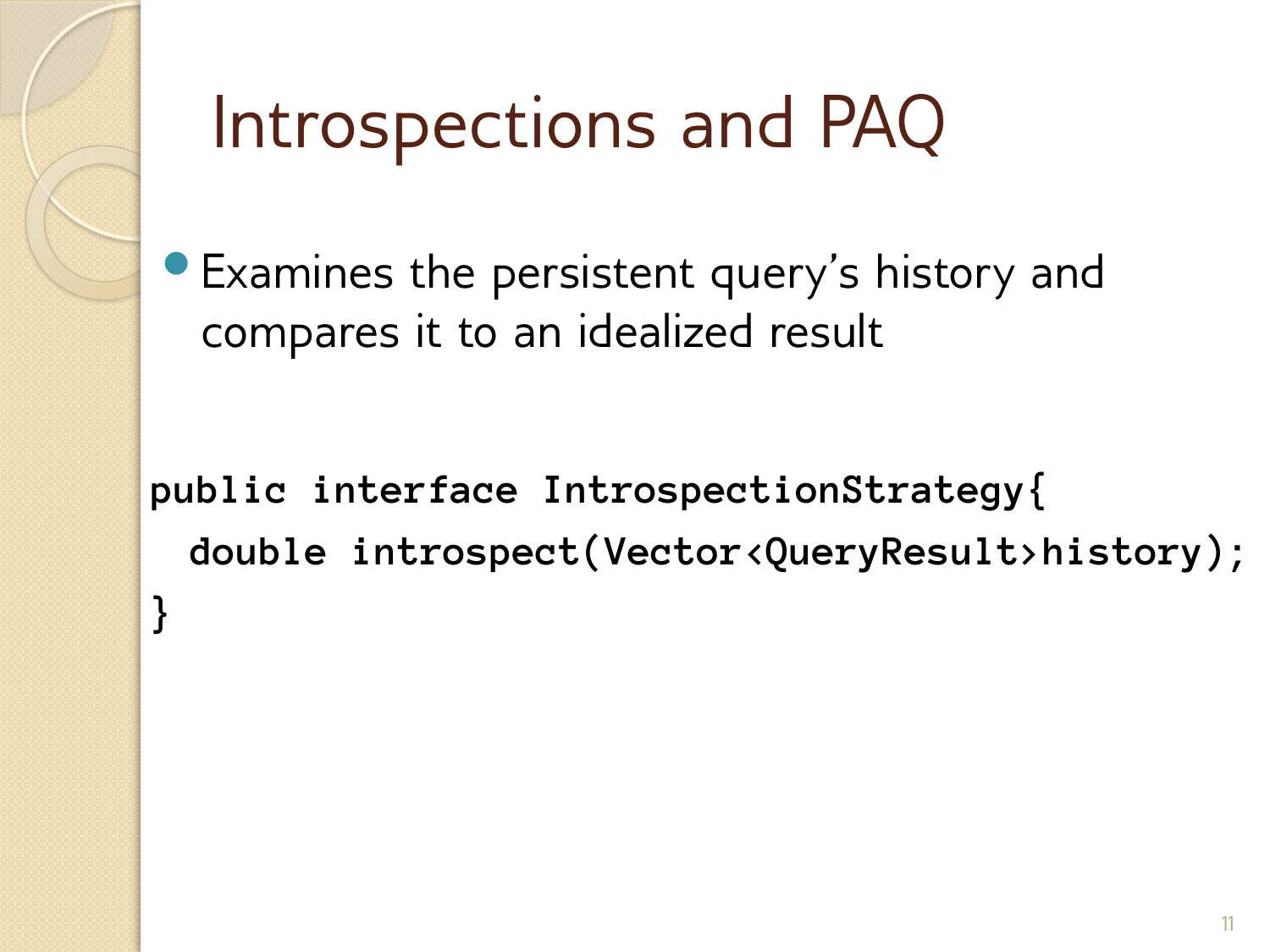

# Introspections and PAQ
Examines the persistent query’s history and compares it to an idealized result
public interface IntrospectionStrategy{
	double introspect(Vector<QueryResult>history);
}
11